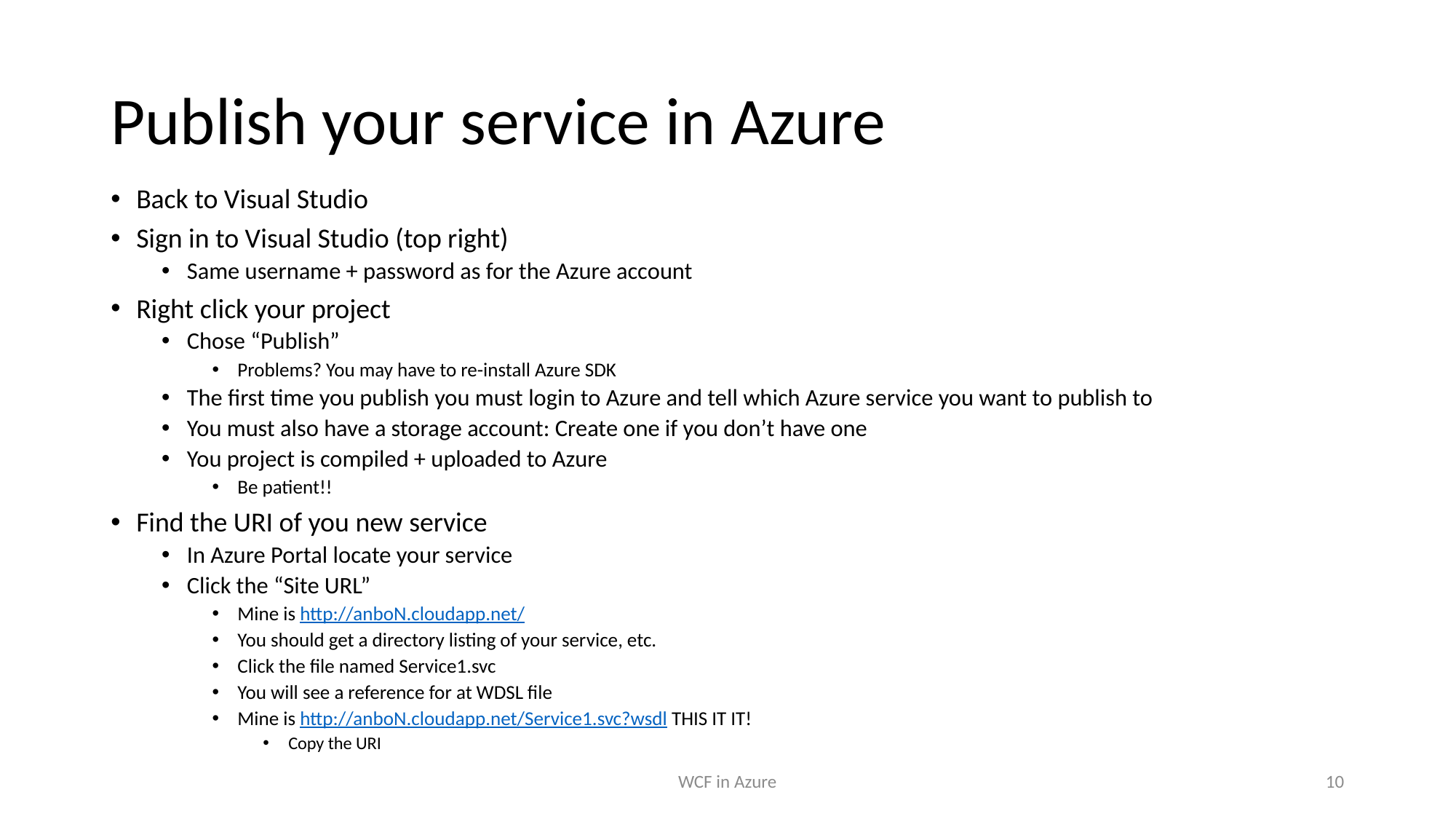

# Publish your service in Azure
Back to Visual Studio
Sign in to Visual Studio (top right)
Same username + password as for the Azure account
Right click your project
Chose “Publish”
Problems? You may have to re-install Azure SDK
The first time you publish you must login to Azure and tell which Azure service you want to publish to
You must also have a storage account: Create one if you don’t have one
You project is compiled + uploaded to Azure
Be patient!!
Find the URI of you new service
In Azure Portal locate your service
Click the “Site URL”
Mine is http://anboN.cloudapp.net/
You should get a directory listing of your service, etc.
Click the file named Service1.svc
You will see a reference for at WDSL file
Mine is http://anboN.cloudapp.net/Service1.svc?wsdl THIS IT IT!
Copy the URI

WCF in Azure
10